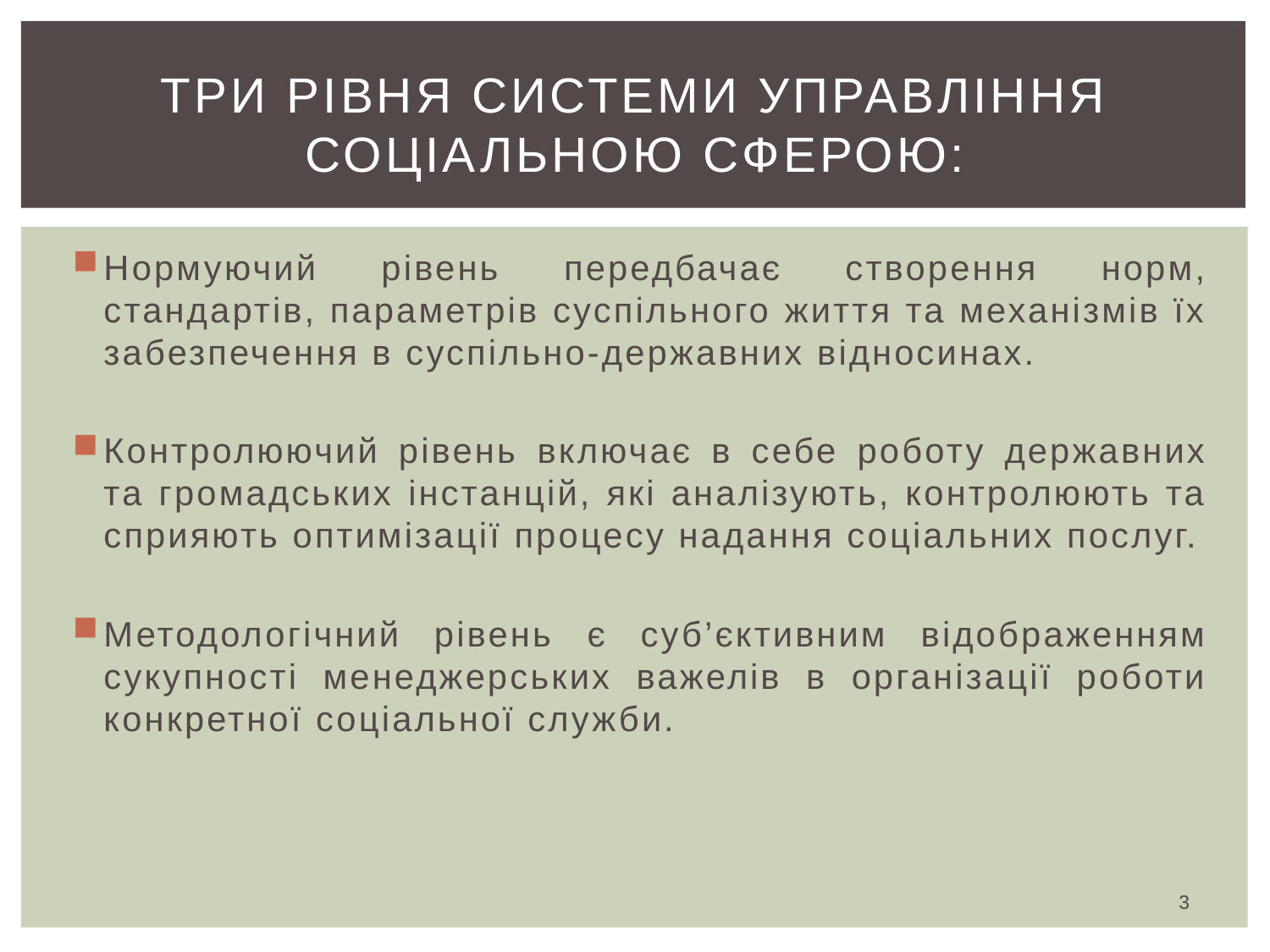

# три рівня системи управління соціальною сферою:
Нормуючий рівень передбачає створення норм, стандартів, параметрів суспільного життя та механізмів їх забезпечення в суспільно-державних відносинах.

Контролюючий рівень включає в себе роботу державних та громадських інстанцій, які аналізують, контролюють та сприяють оптимізації процесу надання соціальних послуг.

Методологічний рівень є суб’єктивним відображенням сукупності менеджерських важелів в організації роботи конкретної соціальної служби.

3